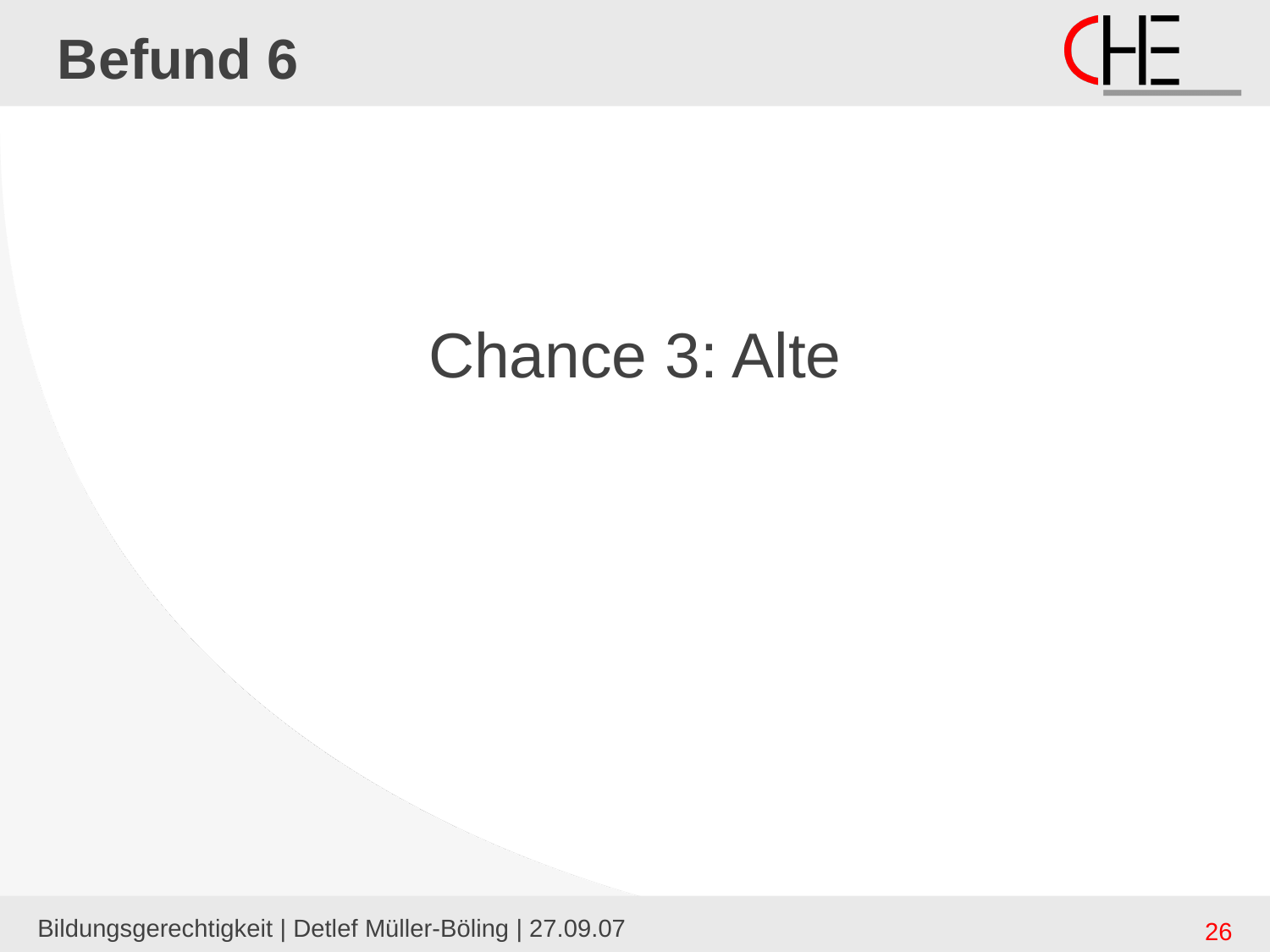

# Befund 6
Chance 3: Alte
Bildungsgerechtigkeit | Detlef Müller-Böling | 27.09.07
26